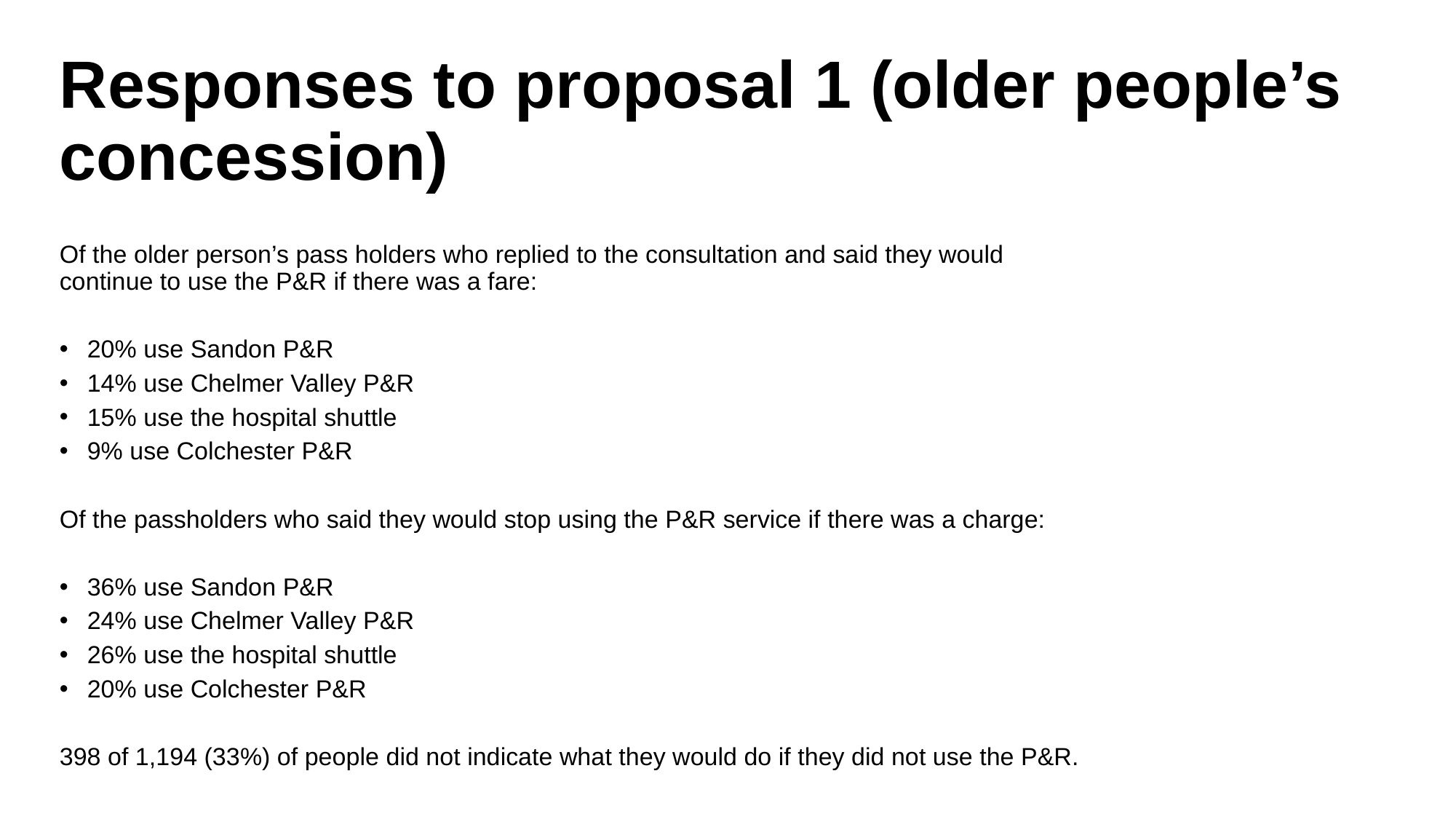

# Responses to proposal 1 (older people’s concession)
Of the older person’s pass holders who replied to the consultation and said they would continue to use the P&R if there was a fare:

20% use Sandon P&R
14% use Chelmer Valley P&R
15% use the hospital shuttle
9% use Colchester P&R

Of the passholders who said they would stop using the P&R service if there was a charge:

36% use Sandon P&R
24% use Chelmer Valley P&R
26% use the hospital shuttle
20% use Colchester P&R

398 of 1,194 (33%) of people did not indicate what they would do if they did not use the P&R.